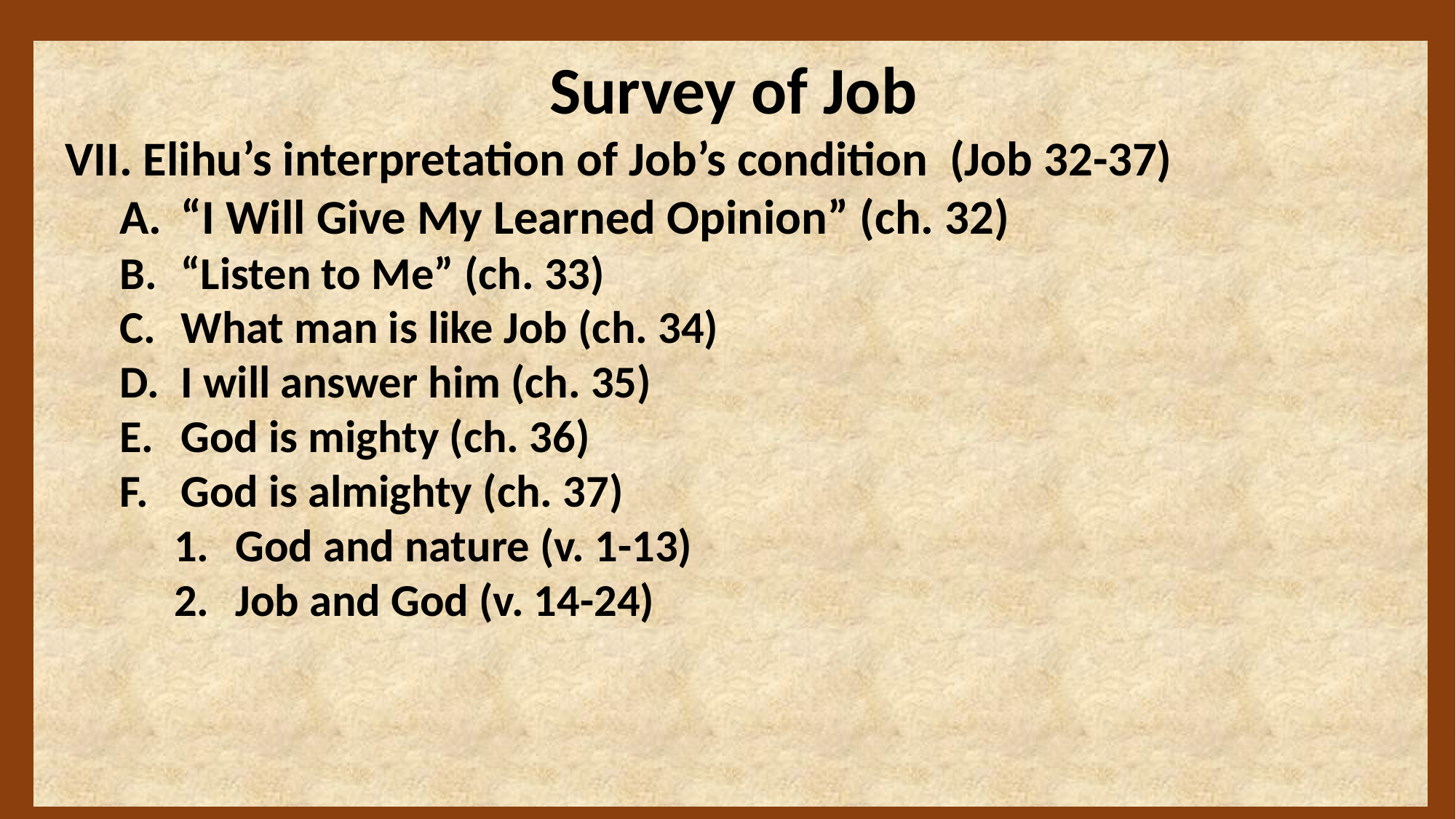

Survey of Job
VII. Elihu’s interpretation of Job’s condition  (Job 32-37)
“I Will Give My Learned Opinion” (ch. 32)
“Listen to Me” (ch. 33)
What man is like Job (ch. 34)
I will answer him (ch. 35)
God is mighty (ch. 36)
God is almighty (ch. 37)
God and nature (v. 1-13)
Job and God (v. 14-24)
2